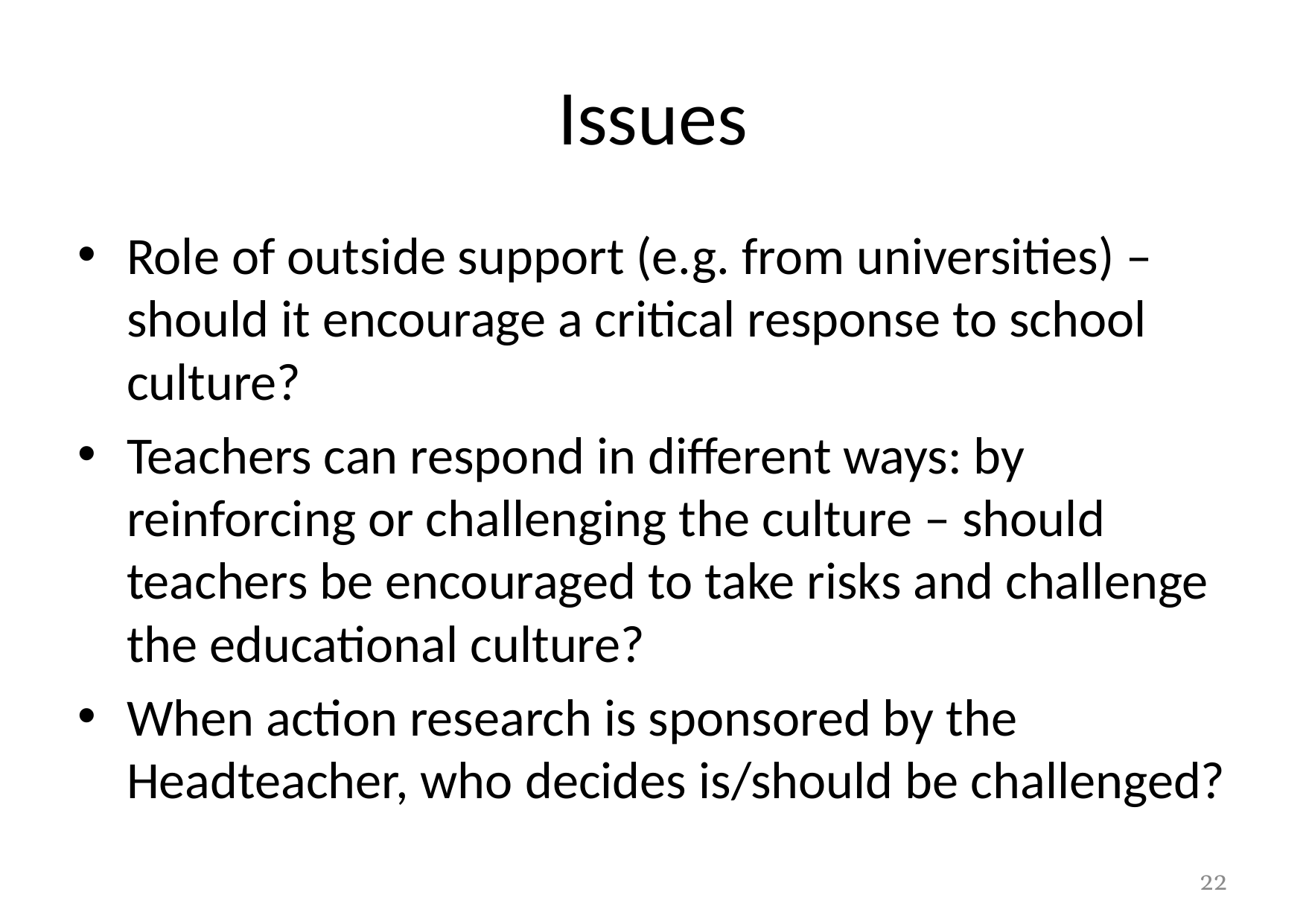

# Issues
Role of outside support (e.g. from universities) – should it encourage a critical response to school culture?
Teachers can respond in different ways: by reinforcing or challenging the culture – should teachers be encouraged to take risks and challenge the educational culture?
When action research is sponsored by the Headteacher, who decides is/should be challenged?

22